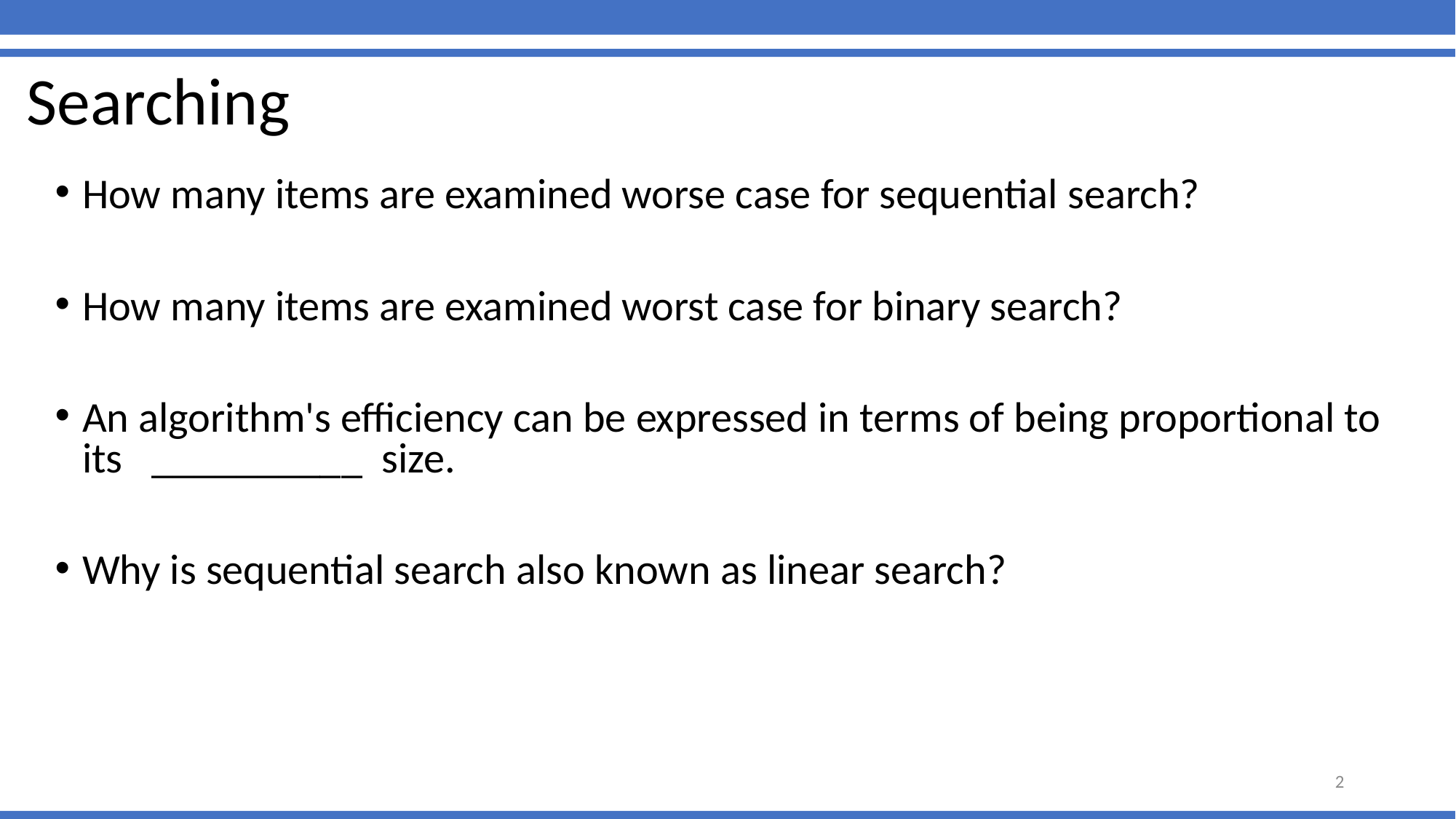

# Searching
How many items are examined worse case for sequential search?

How many items are examined worst case for binary search?

An algorithm's efficiency can be expressed in terms of being proportional to its   __________  size.

Why is sequential search also known as linear search?

2